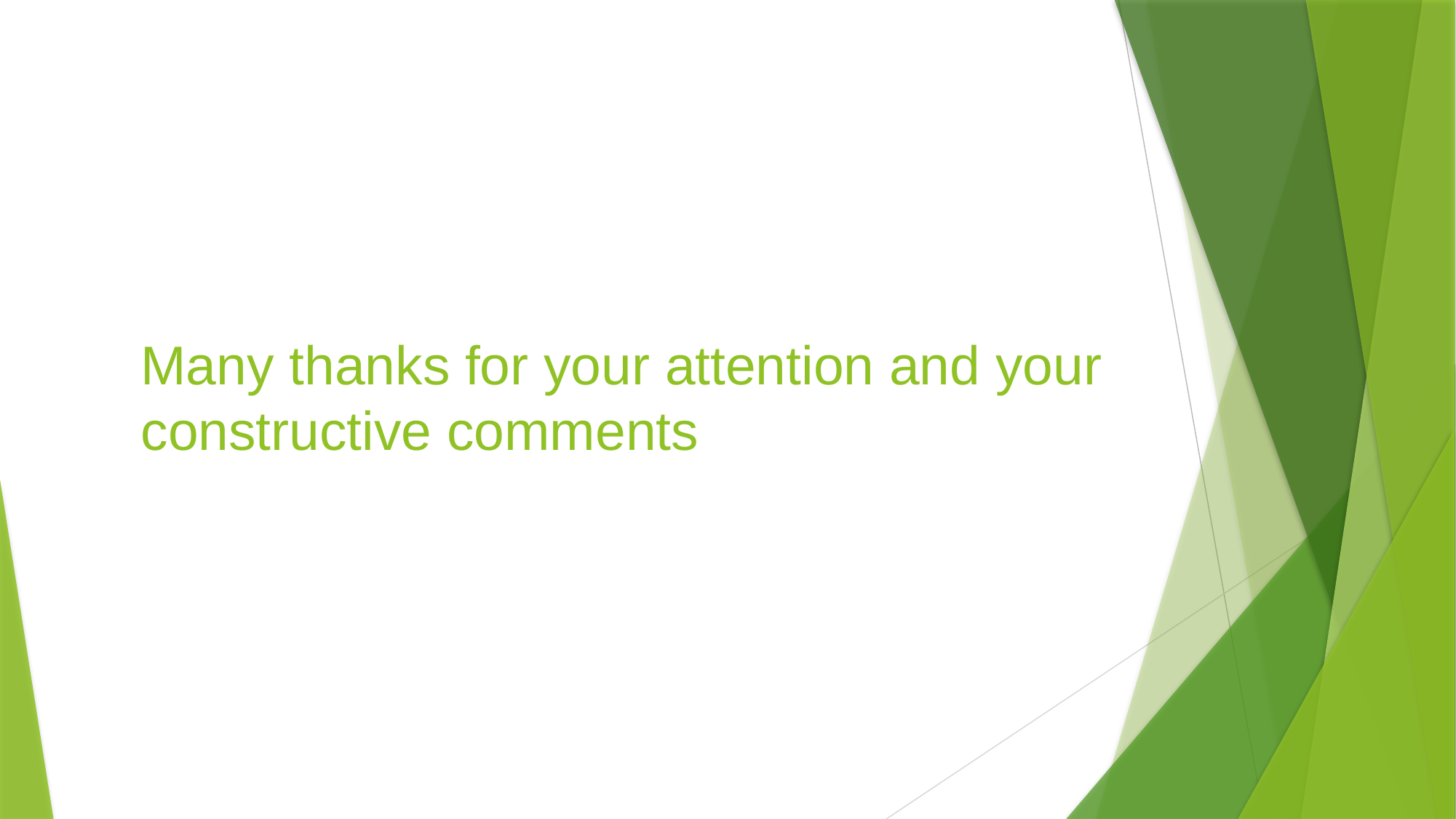

# Many thanks for your attention and your constructive comments